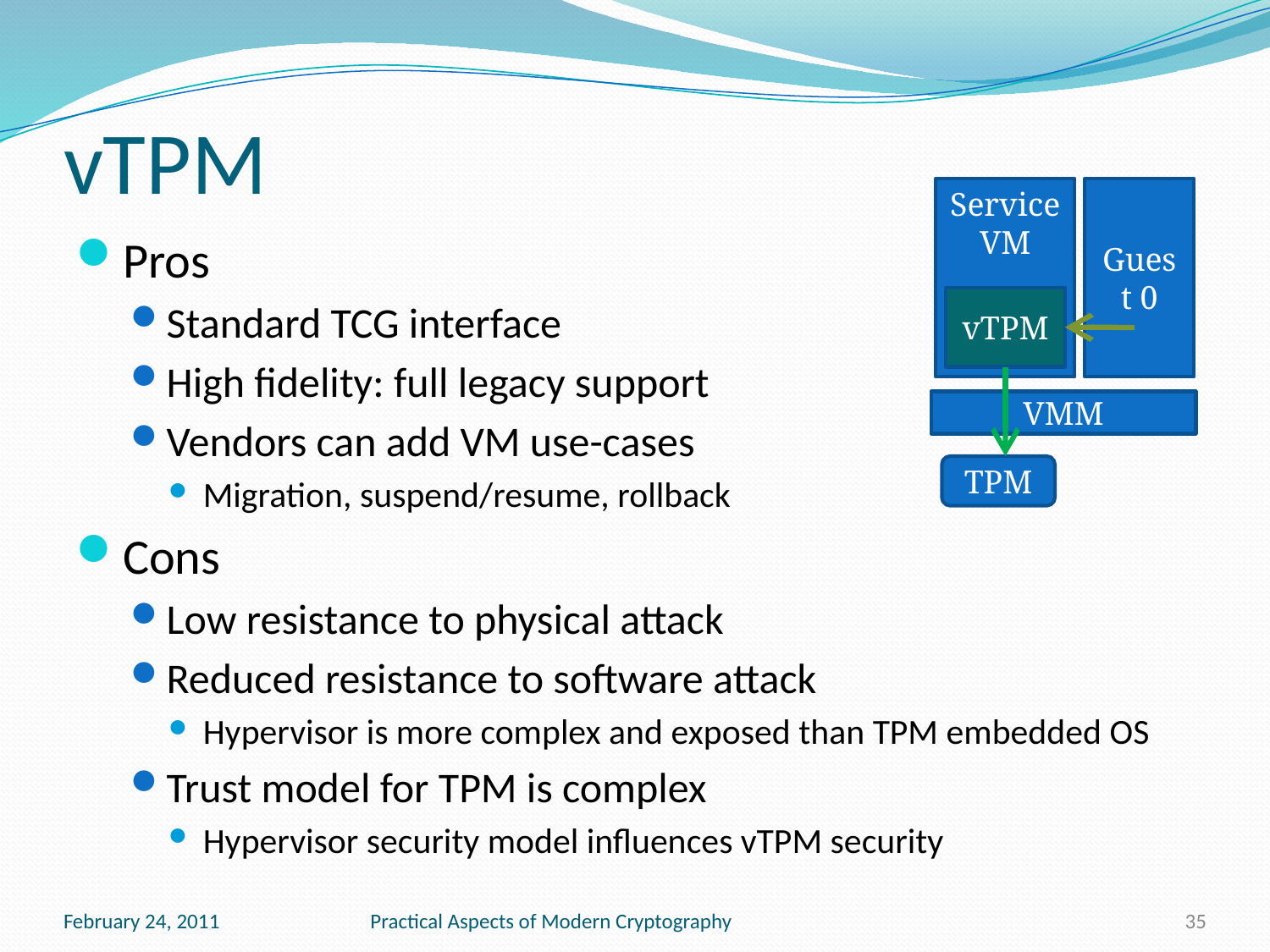

# vTPM
Service VM
Guest 0
Pros
Standard TCG interface
High fidelity: full legacy support
Vendors can add VM use-cases
Migration, suspend/resume, rollback
Cons
Low resistance to physical attack
Reduced resistance to software attack
Hypervisor is more complex and exposed than TPM embedded OS
Trust model for TPM is complex
Hypervisor security model influences vTPM security
vTPM
VMM
TPM
February 24, 2011
Practical Aspects of Modern Cryptography
35